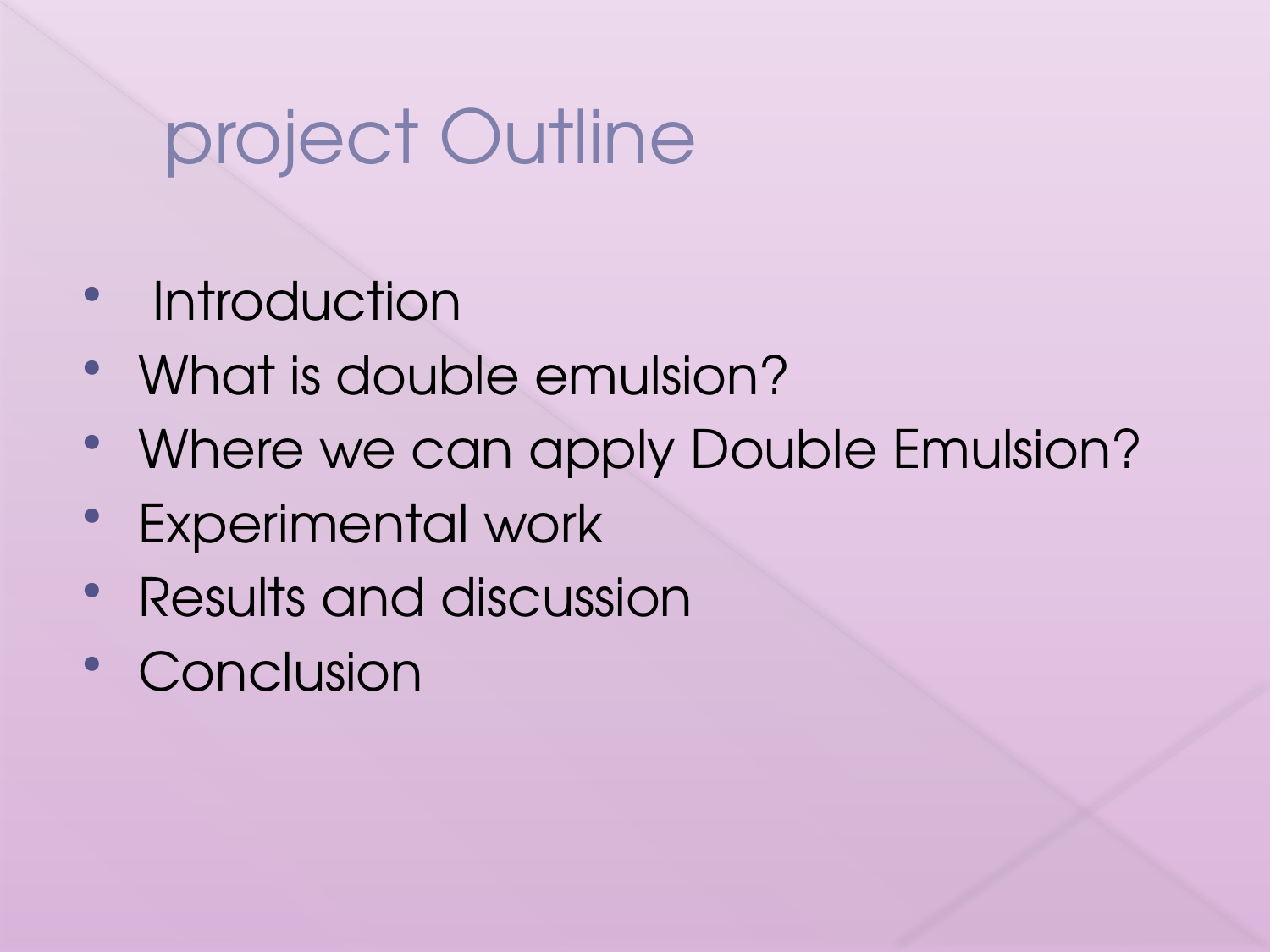

# project Outline
 Introduction
What is double emulsion?
Where we can apply Double Emulsion?
Experimental work
Results and discussion
Conclusion